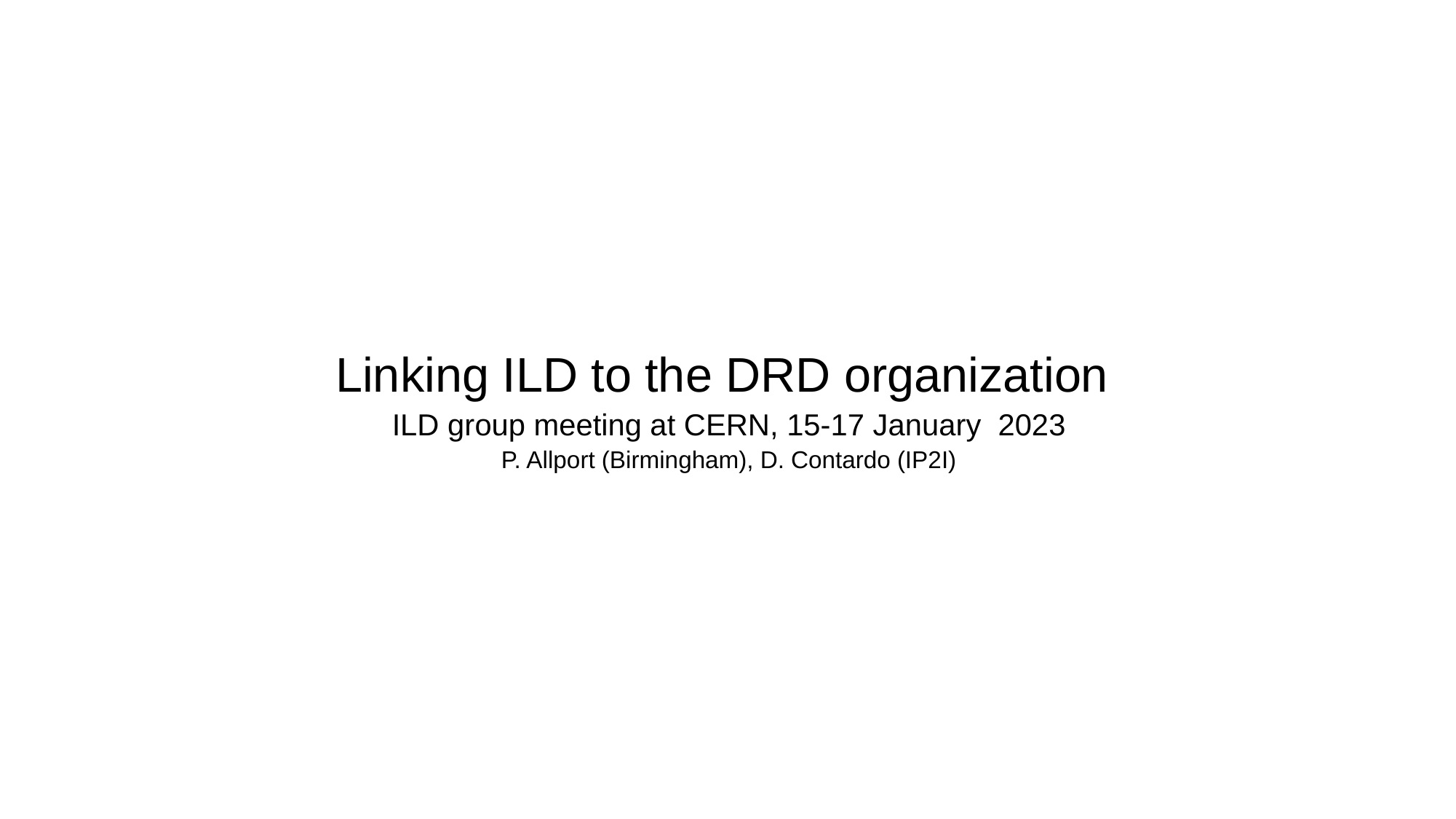

Linking ILD to the DRD organization
ILD group meeting at CERN, 15-17 January  2023
P. Allport (Birmingham), D. Contardo (IP2I)